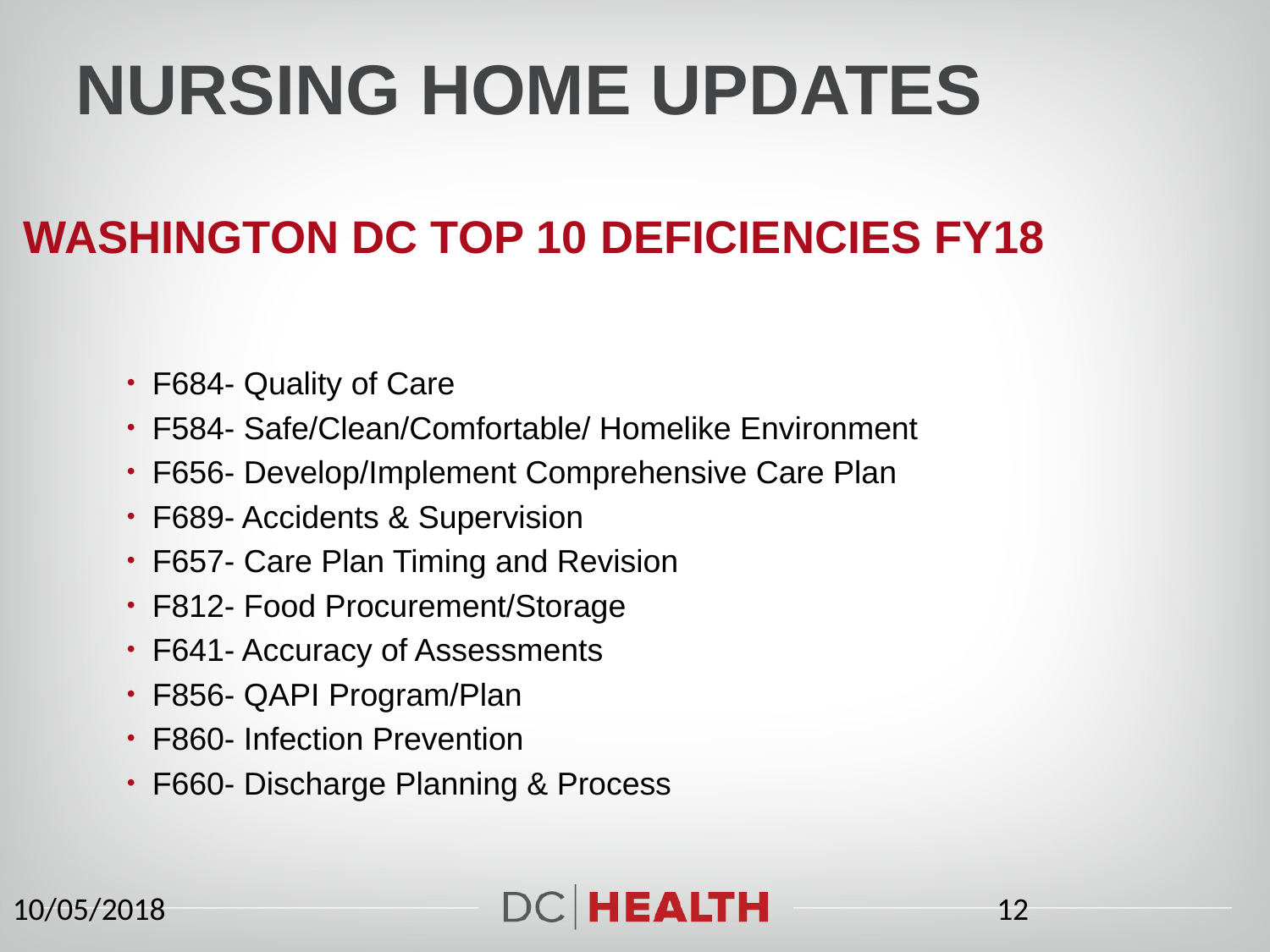

# Nursing Home Updates
Washington DC Top 10 deficiencies FY18
F684- Quality of Care
F584- Safe/Clean/Comfortable/ Homelike Environment
F656- Develop/Implement Comprehensive Care Plan
F689- Accidents & Supervision
F657- Care Plan Timing and Revision
F812- Food Procurement/Storage
F641- Accuracy of Assessments
F856- QAPI Program/Plan
F860- Infection Prevention
F660- Discharge Planning & Process

10/05/2018
12